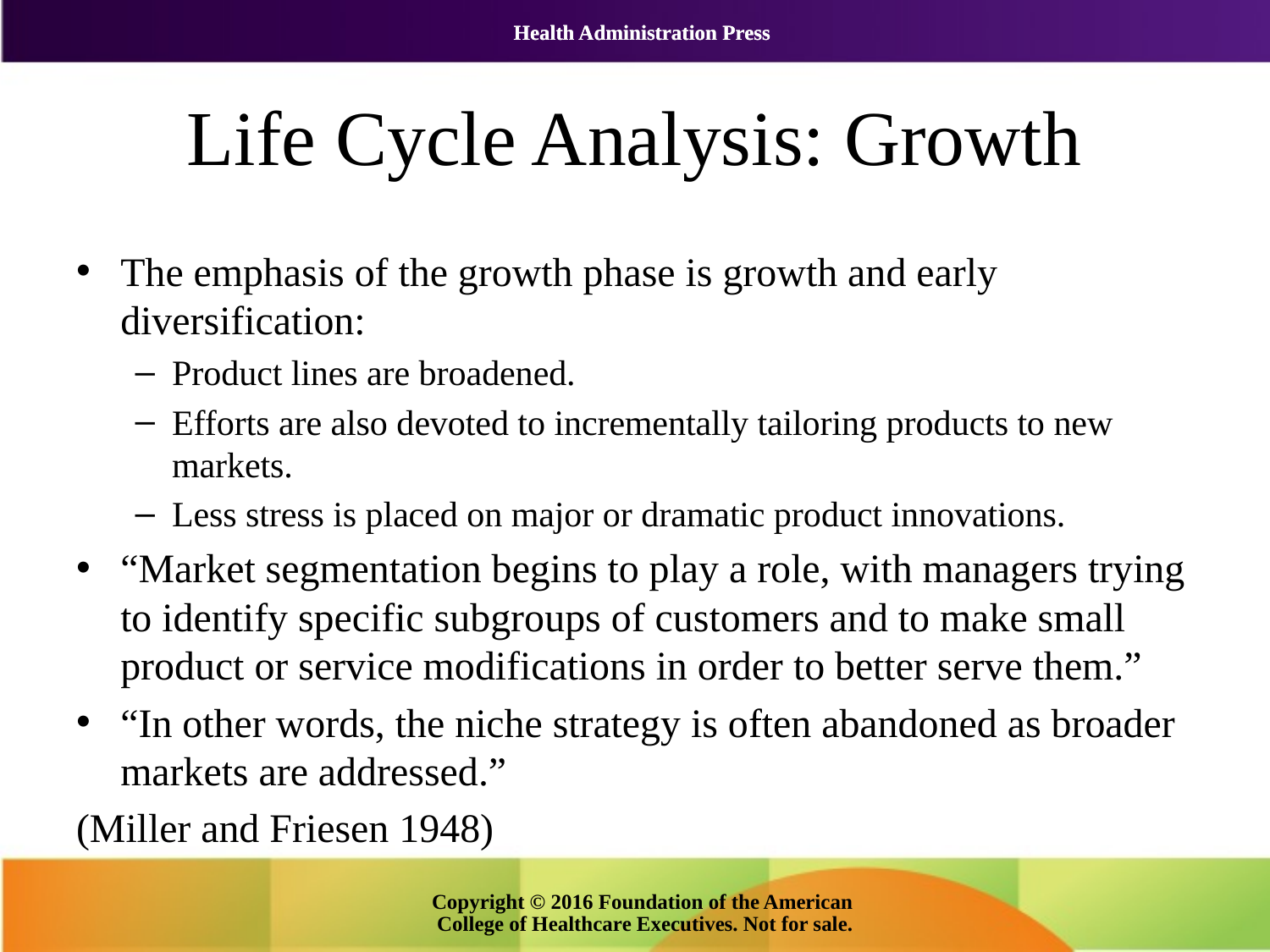

# Life Cycle Analysis: Growth
The emphasis of the growth phase is growth and early diversification:
Product lines are broadened.
Efforts are also devoted to incrementally tailoring products to new markets.
Less stress is placed on major or dramatic product innovations.
“Market segmentation begins to play a role, with managers trying to identify specific subgroups of customers and to make small product or service modifications in order to better serve them.”
“In other words, the niche strategy is often abandoned as broader markets are addressed.”
(Miller and Friesen 1948)
Copyright © 2016 Foundation of the American College of Healthcare Executives. Not for sale.